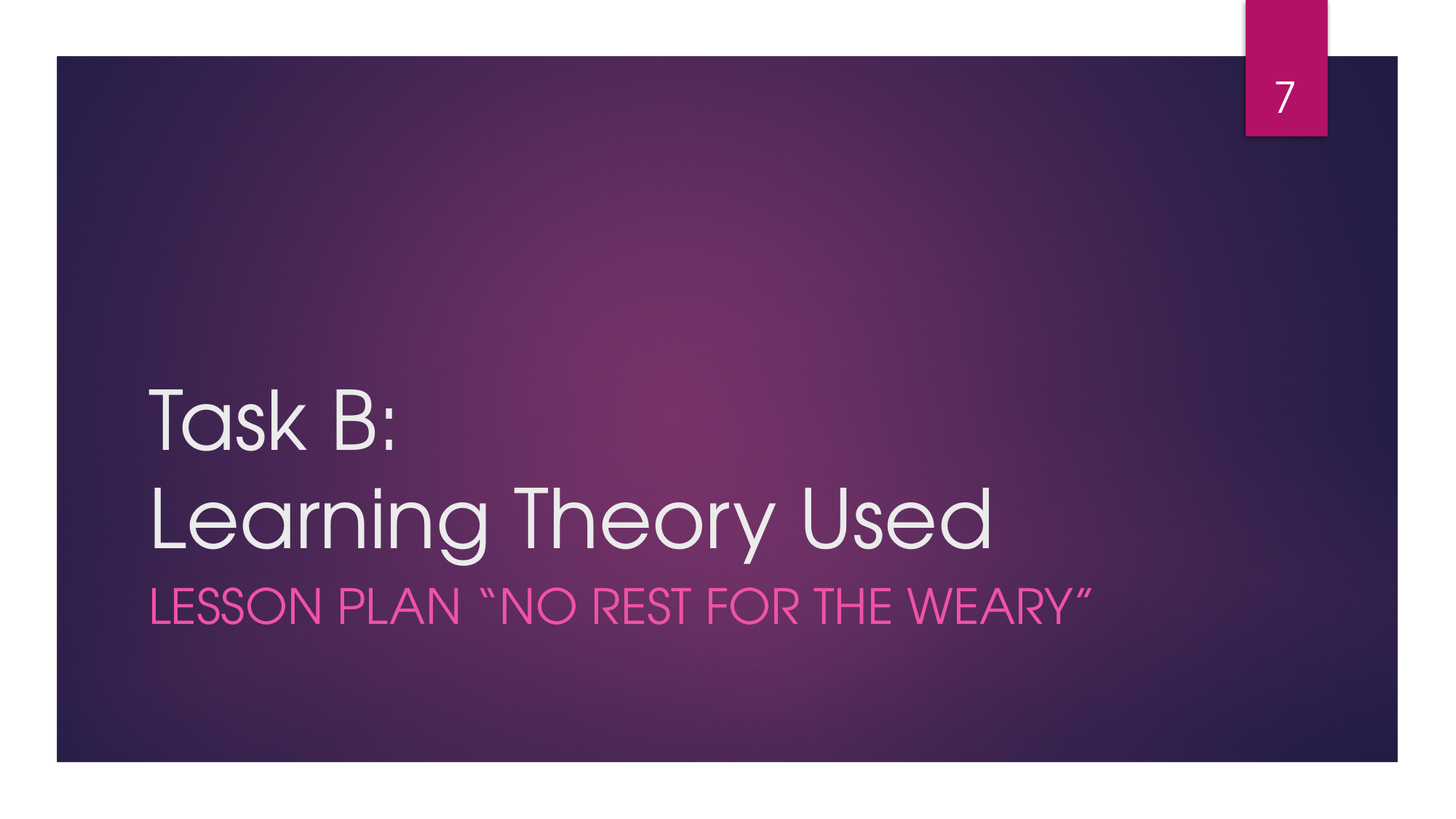

7
# Task B: Learning Theory Used
Lesson Plan “No Rest for the weary”